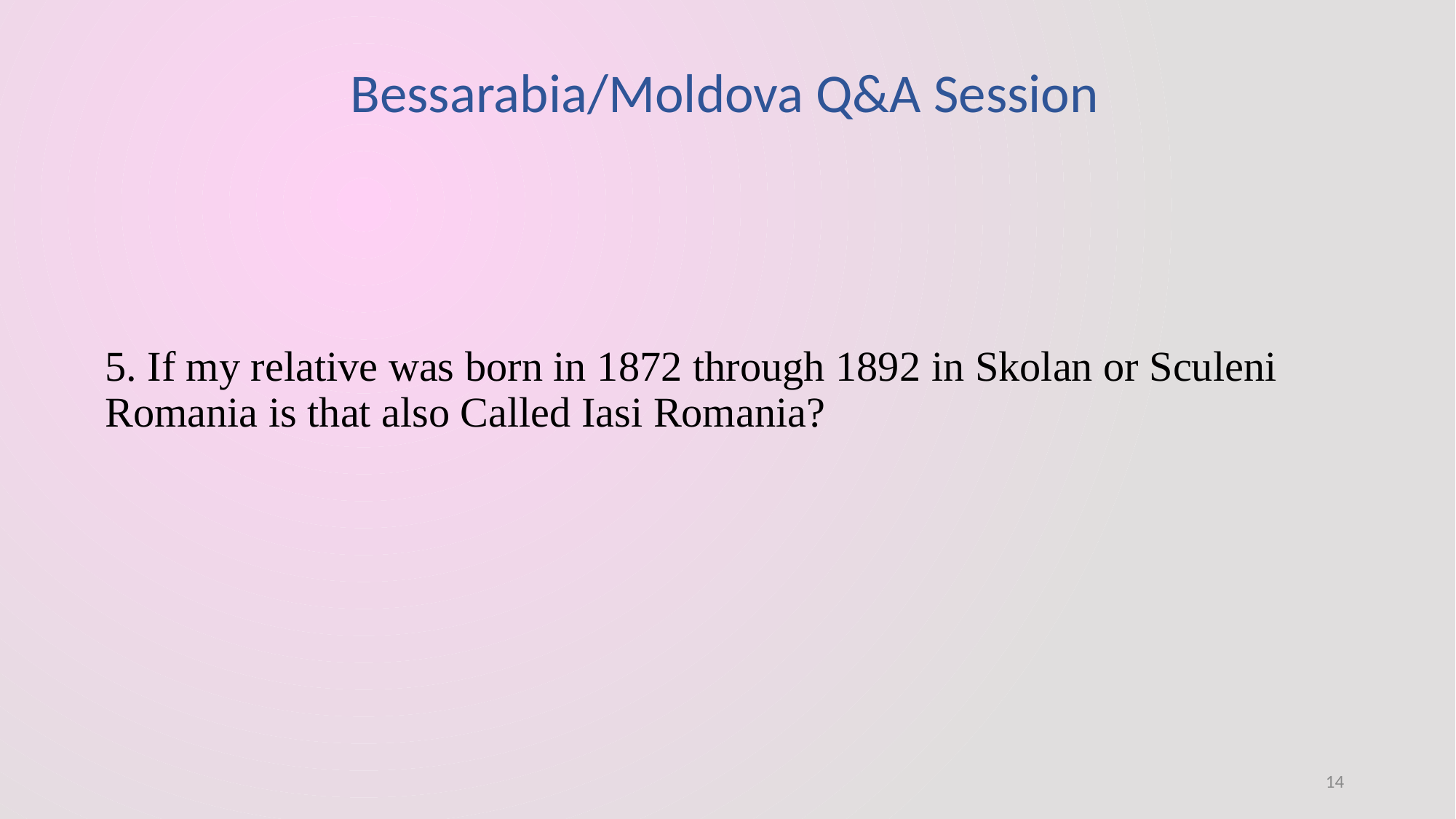

Bessarabia/Moldova Q&A Session
5. If my relative was born in 1872 through 1892 in Skolan or Sculeni Romania is that also Called Iasi Romania?

14